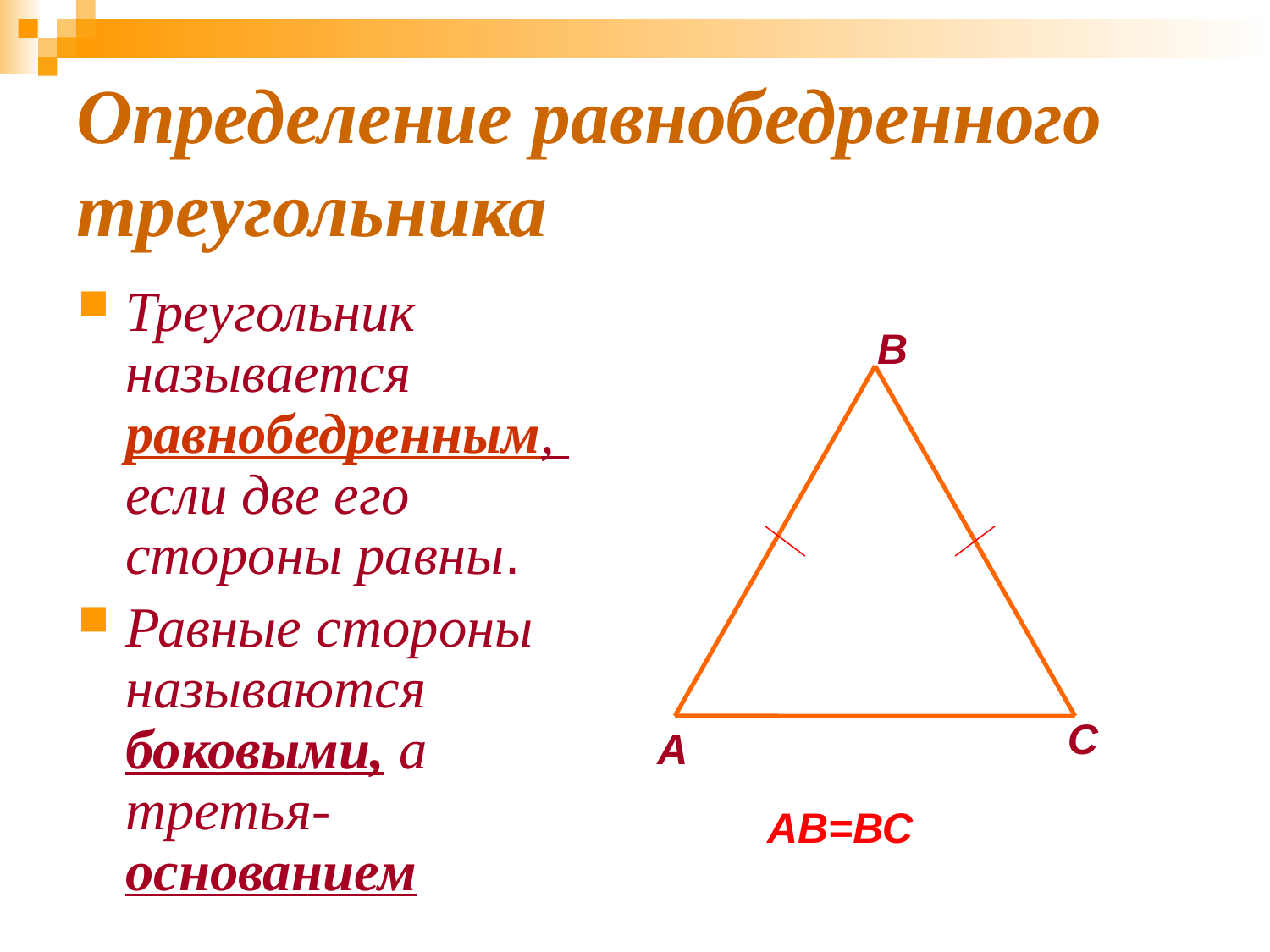

# Определение равнобедренного треугольника
Треугольник называется равнобедренным, если две его стороны равны.
Равные стороны называются боковыми, а третья- основанием
В

С
А

АВ=ВС